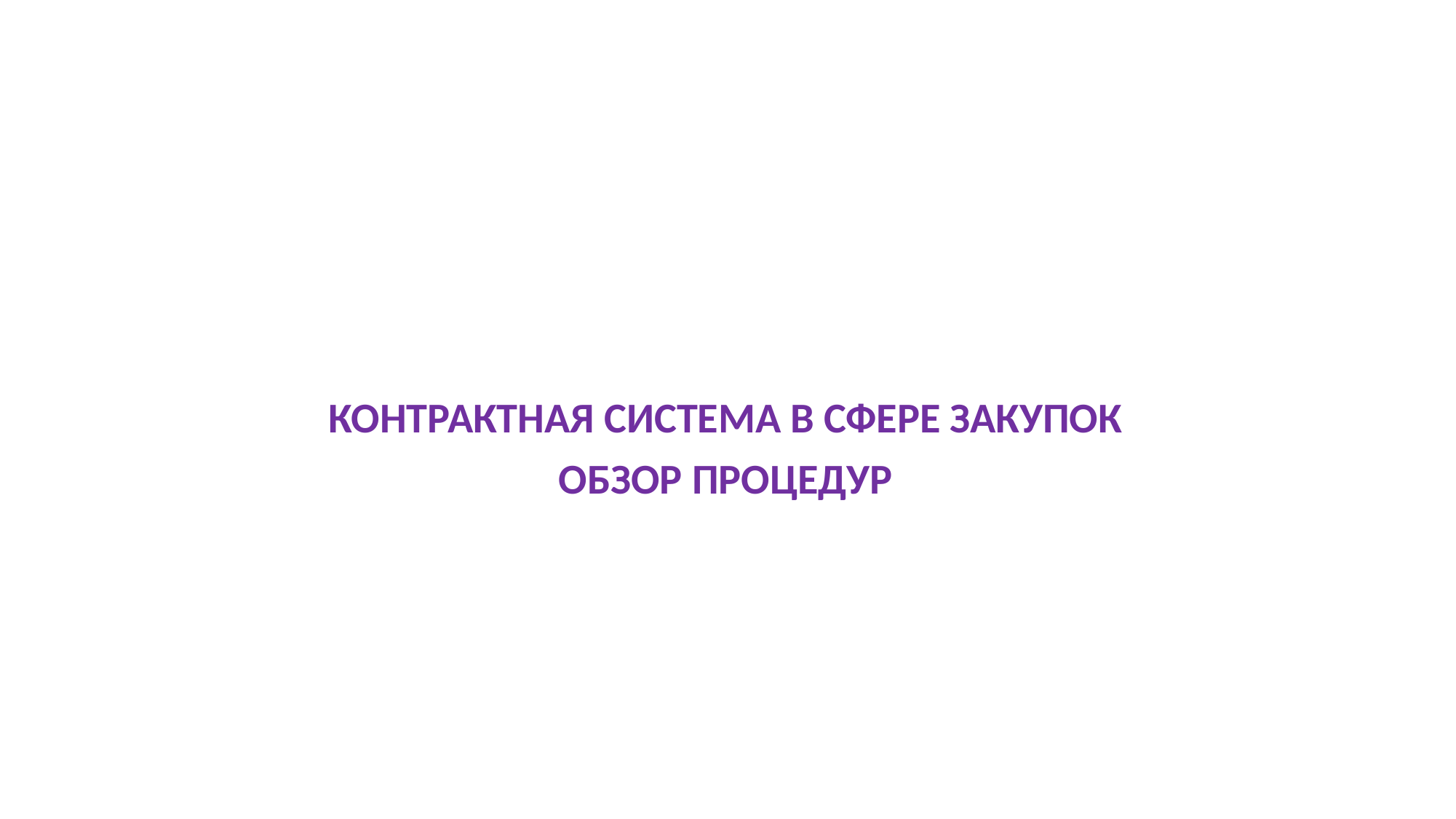

КОНТРАКТНАЯ СИСТЕМА В СФЕРЕ ЗАКУПОК
ОБЗОР ПРОЦЕДУР